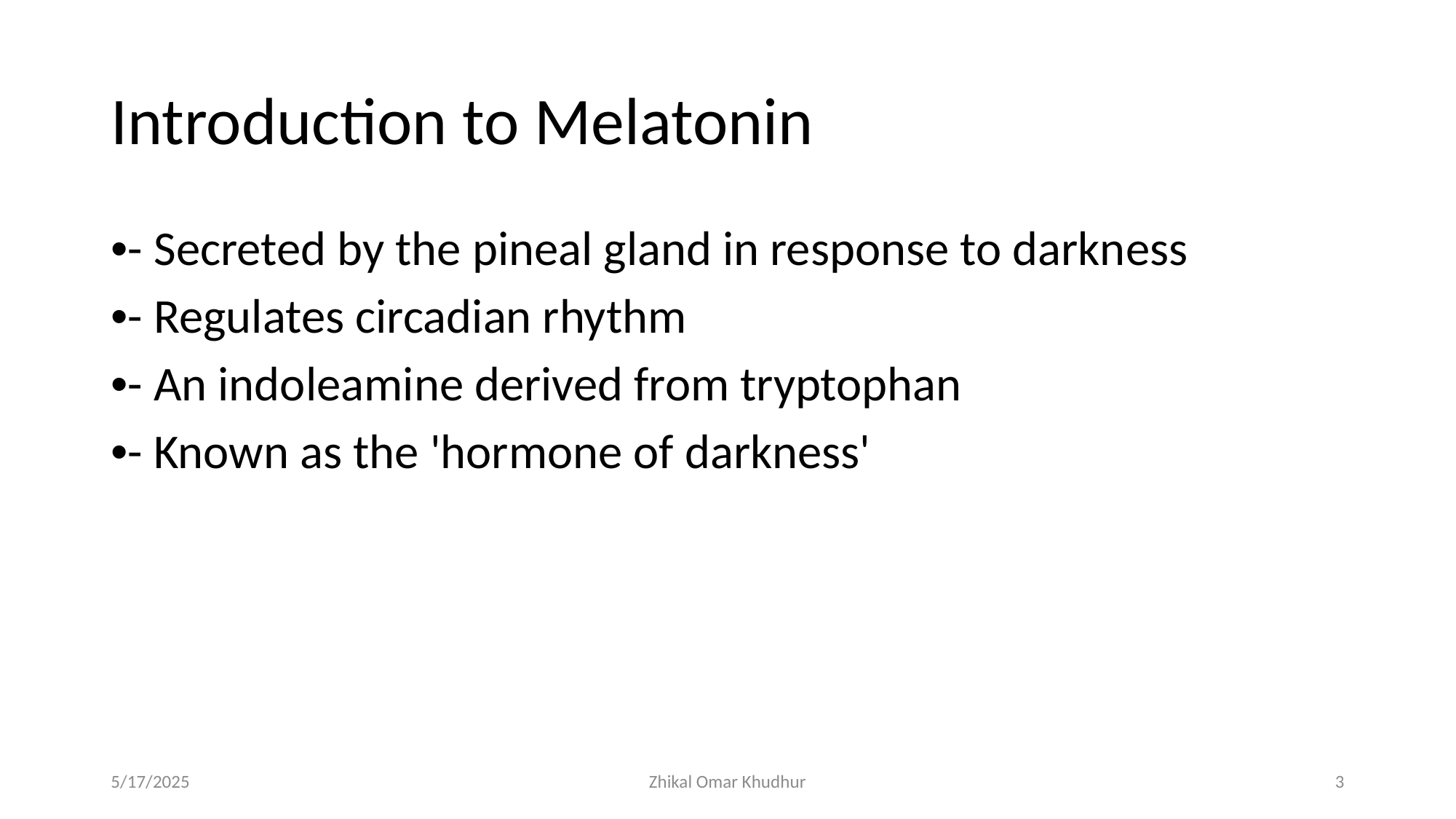

# Introduction to Melatonin
•- Secreted by the pineal gland in response to darkness
•- Regulates circadian rhythm
•- An indoleamine derived from tryptophan
•- Known as the 'hormone of darkness'

5/17/2025
Zhikal Omar Khudhur
3